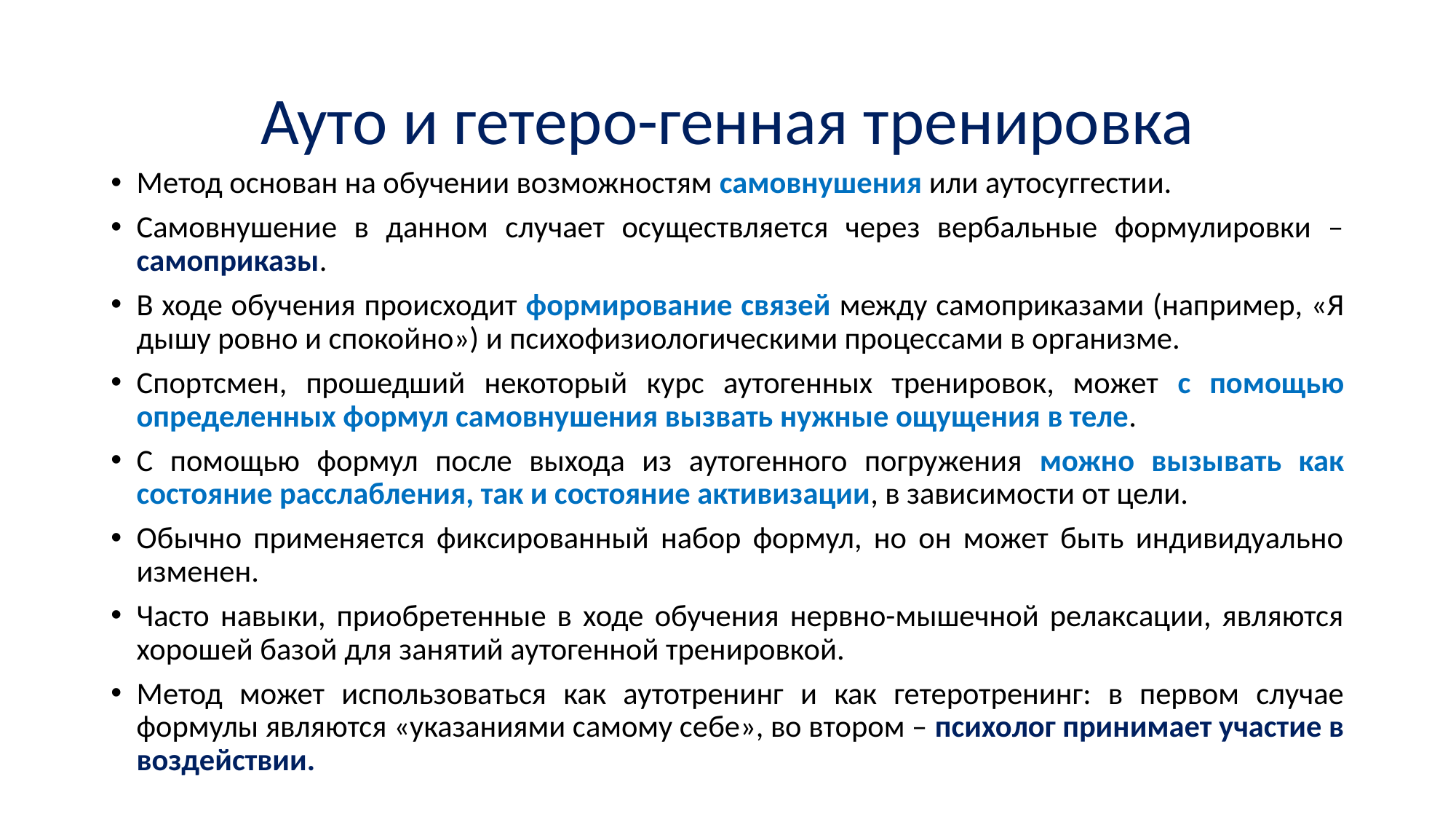

# Ауто и гетеро-генная тренировка
Метод основан на обучении возможностям самовнушения или аутосуггестии.
Самовнушение в данном случает осуществляется через вербальные формулировки – самоприказы.
В ходе обучения происходит формирование связей между самоприказами (например, «Я дышу ровно и спокойно») и психофизиологическими процессами в организме.
Спортсмен, прошедший некоторый курс аутогенных тренировок, может с помощью определенных формул самовнушения вызвать нужные ощущения в теле.
С помощью формул после выхода из аутогенного погружения можно вызывать как состояние расслабления, так и состояние активизации, в зависимости от цели.
Обычно применяется фиксированный набор формул, но он может быть индивидуально изменен.
Часто навыки, приобретенные в ходе обучения нервно-мышечной релаксации, являются хорошей базой для занятий аутогенной тренировкой.
Метод может использоваться как аутотренинг и как гетеротренинг: в первом случае формулы являются «указаниями самому себе», во втором – психолог принимает участие в воздействии.